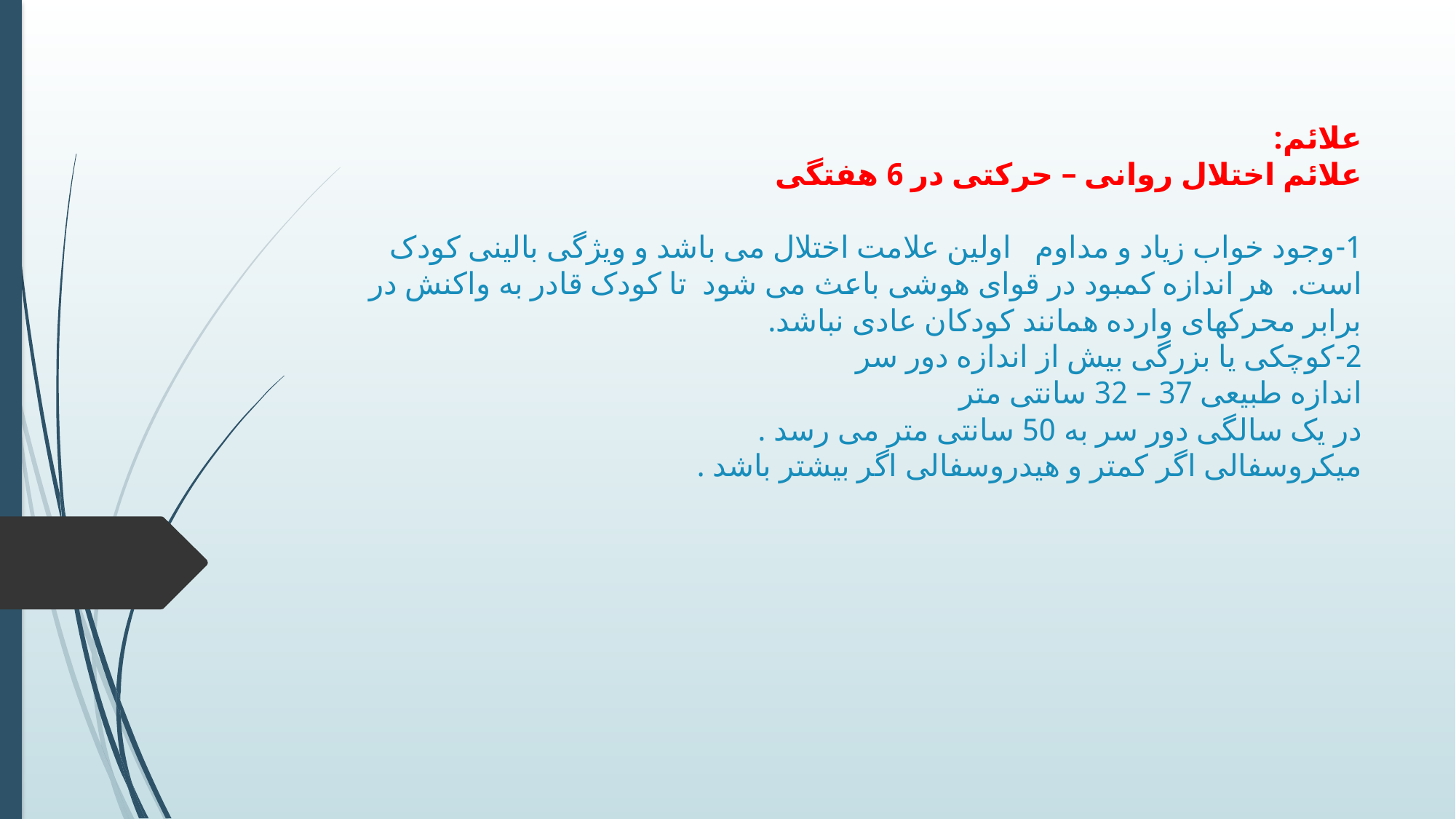

# علائم: علائم اختلال روانی – حرکتی در 6 هفتگی 1-وجود خواب زیاد و مداوم   اولین علامت اختلال می باشد و ویژگی بالینی کودک است.  هر اندازه کمبود در قوای هوشی باعث می شود  تا کودک قادر به واکنش در برابر محرکهای وارده همانند کودکان عادی نباشد. 2-کوچکی یا بزرگی بیش از اندازه دور سر اندازه طبیعی 37 – 32 سانتی متر در یک سالگی دور سر به 50 سانتی متر می رسد . میکروسفالی اگر کمتر و هیدروسفالی اگر بیشتر باشد .